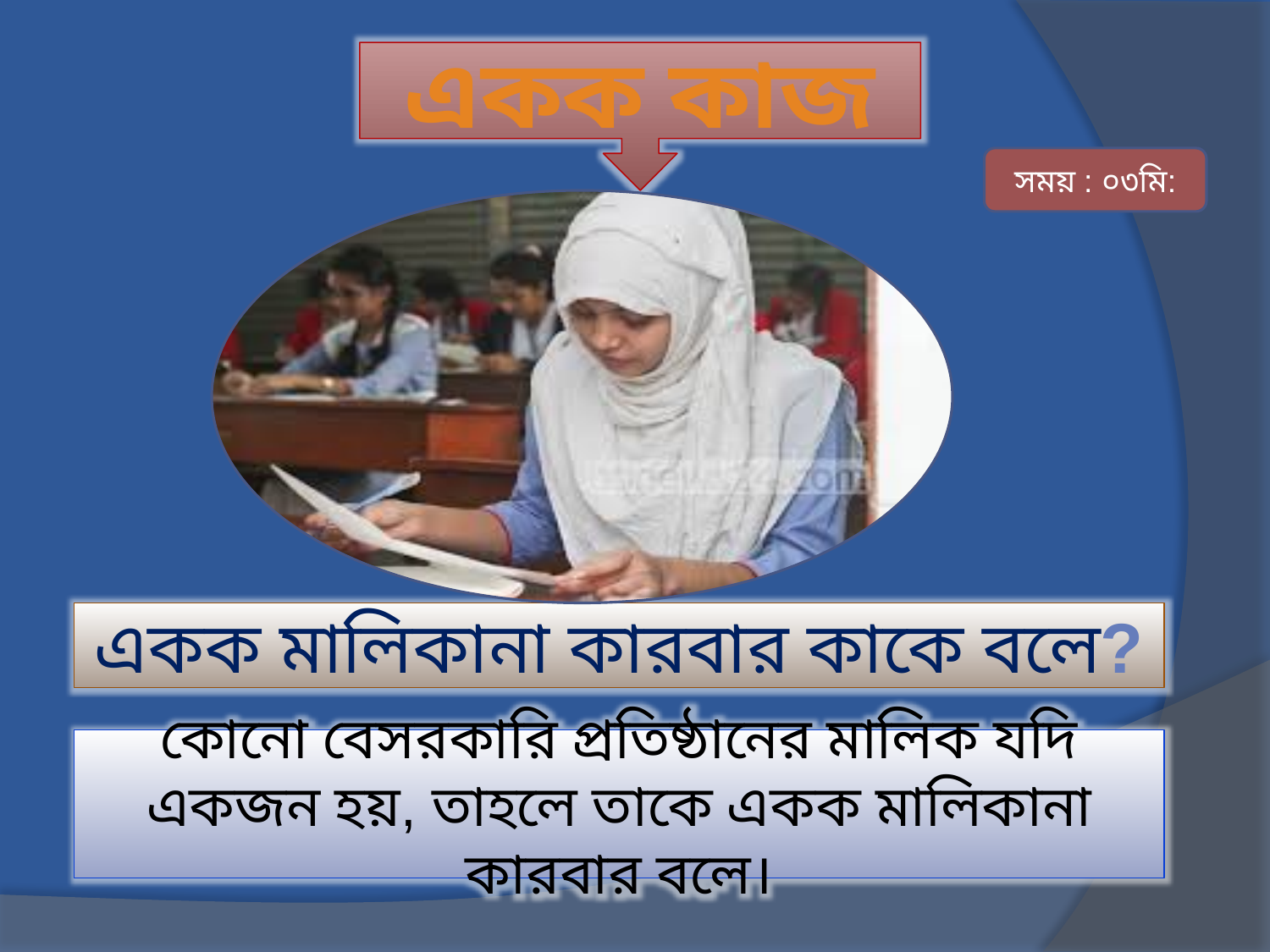

একক কাজ
সময় : ০৩মি:

একক মালিকানা কারবার কাকে বলে?
কোনো বেসরকারি প্রতিষ্ঠানের মালিক যদি একজন হয়, তাহলে তাকে একক মালিকানা কারবার বলে।